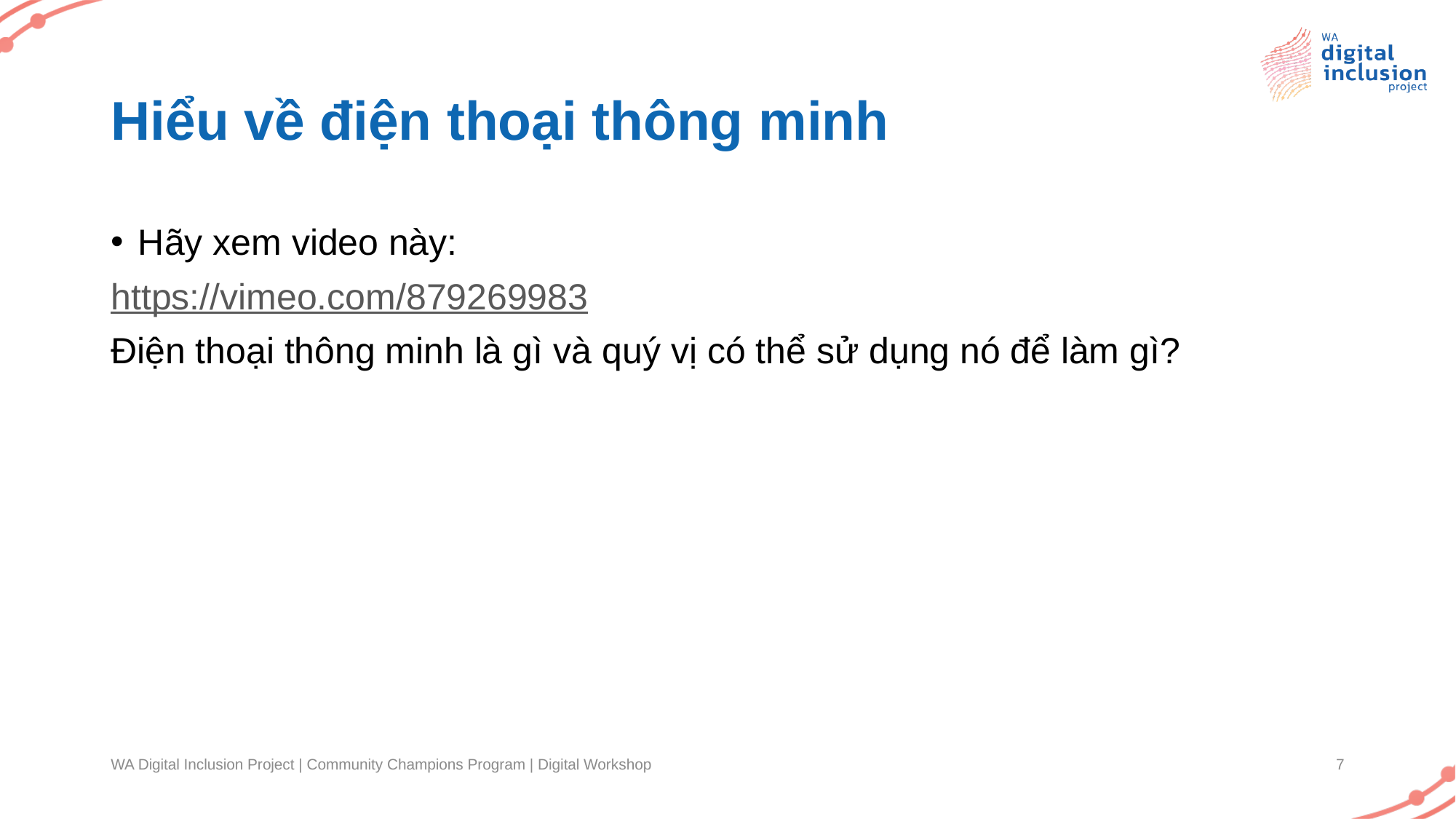

# Hiểu về điện thoại thông minh
Hãy xem video này:
https://vimeo.com/879269983
Điện thoại thông minh là gì và quý vị có thể sử dụng nó để làm gì?

WA Digital Inclusion Project | Community Champions Program | Digital Workshop
7